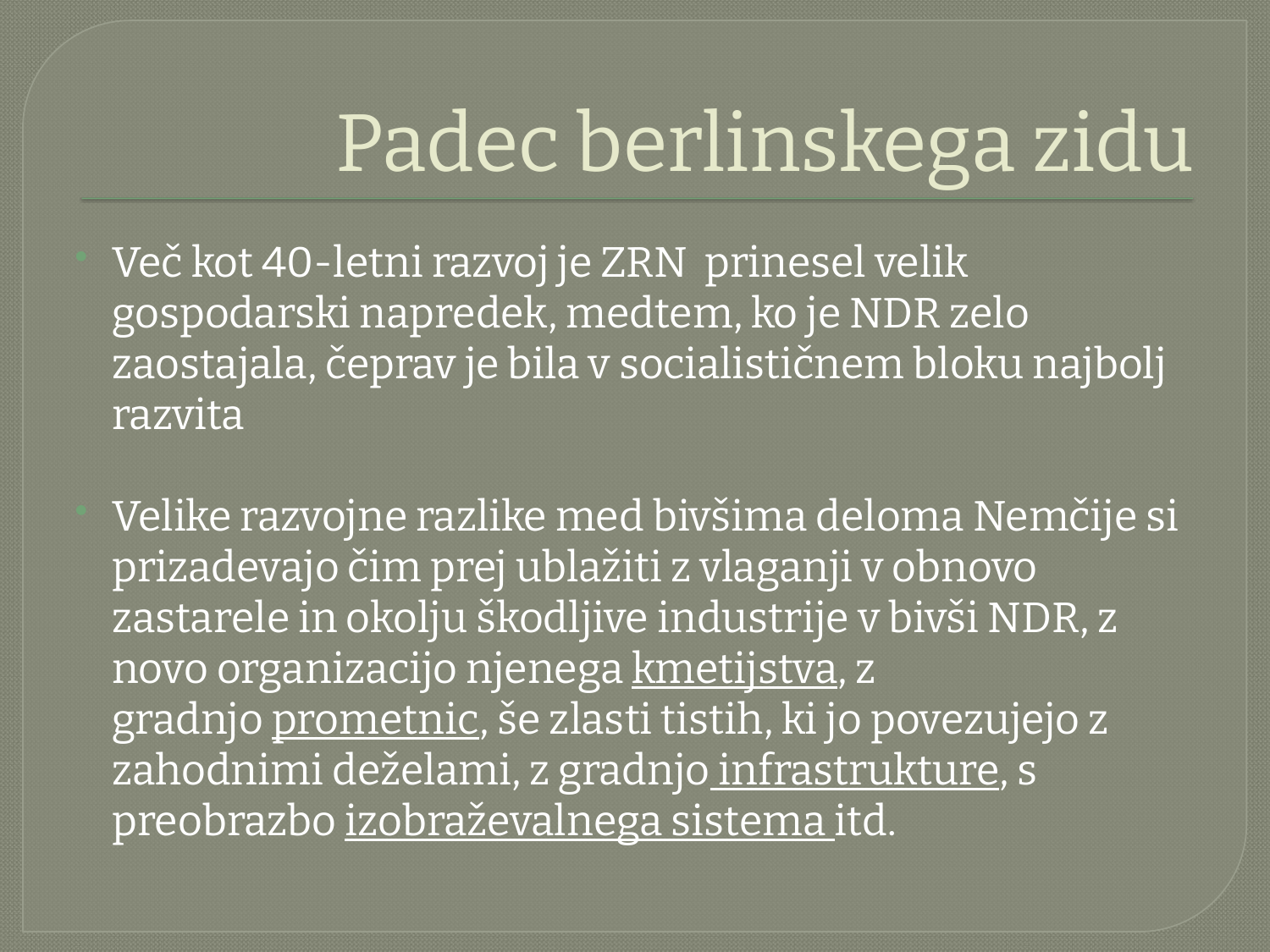

# Padec berlinskega zidu
Več kot 40-letni razvoj je ZRN  prinesel velik gospodarski napredek, medtem, ko je NDR zelo zaostajala, čeprav je bila v socialističnem bloku najbolj razvita

Velike razvojne razlike med bivšima deloma Nemčije si prizadevajo čim prej ublažiti z vlaganji v obnovo zastarele in okolju škodljive industrije v bivši NDR, z novo organizacijo njenega kmetijstva, z gradnjo prometnic, še zlasti tistih, ki jo povezujejo z zahodnimi deželami, z gradnjo infrastrukture, s preobrazbo izobraževalnega sistema itd.